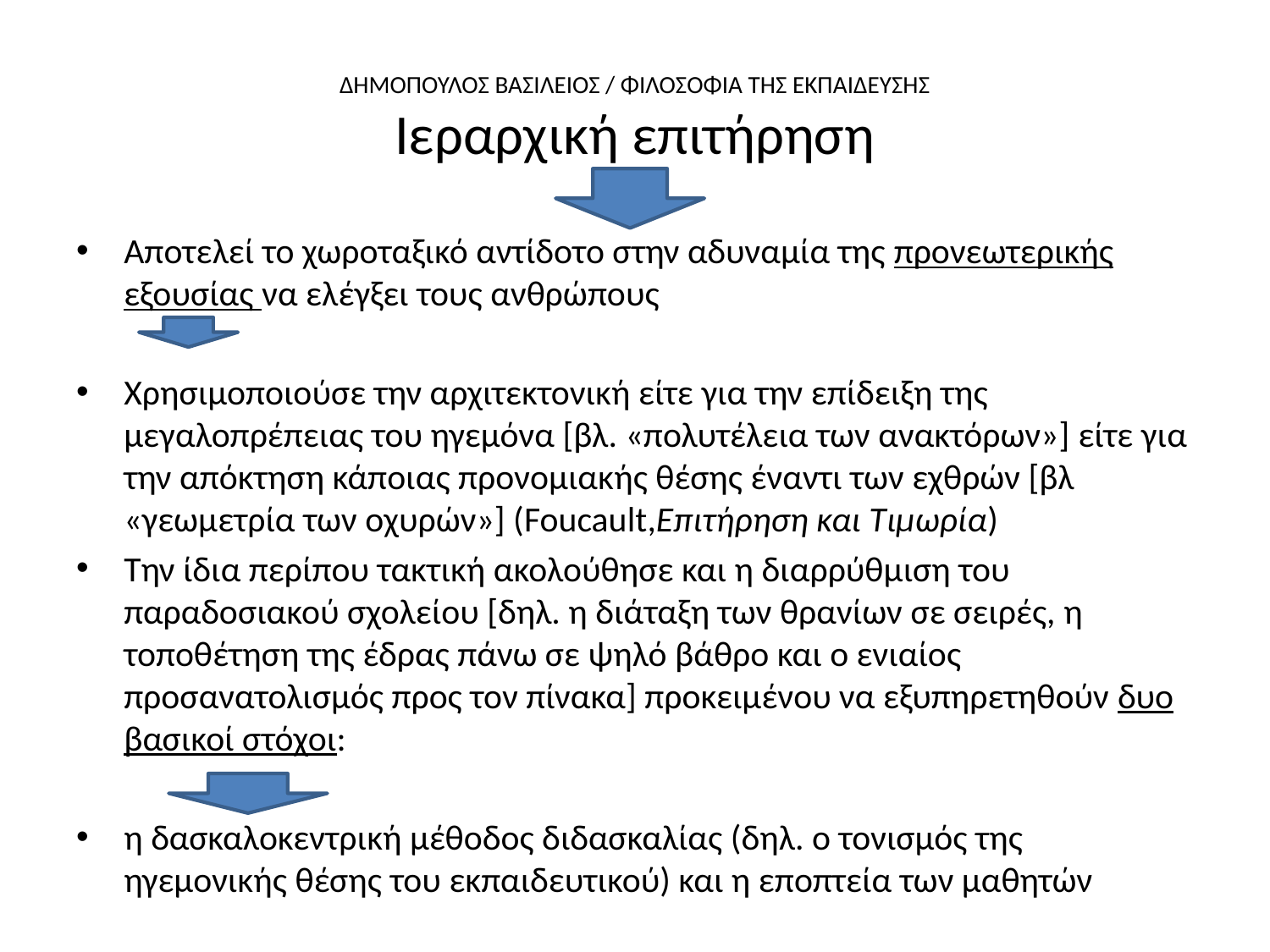

# ΔΗΜΟΠΟΥΛΟΣ ΒΑΣΙΛΕΙΟΣ / ΦΙΛΟΣΟΦΙΑ ΤΗΣ ΕΚΠΑΙΔΕΥΣΗΣ Ιεραρχική επιτήρηση

Αποτελεί το χωροταξικό αντίδοτο στην αδυναμία της προνεωτερικής εξουσίας να ελέγξει τους ανθρώπους

Χρησιμοποιούσε την αρχιτεκτονική είτε για την επίδειξη της μεγαλοπρέπειας του ηγεμόνα [βλ. «πολυτέλεια των ανακτόρων»] είτε για την απόκτηση κάποιας προνομιακής θέσης έναντι των εχθρών [βλ «γεωμετρία των οχυρών»] (Foucault,Επιτήρηση και Τιμωρία)
Την ίδια περίπου τακτική ακολούθησε και η διαρρύθμιση του παραδοσιακού σχολείου [δηλ. η διάταξη των θρανίων σε σειρές, η τοποθέτηση της έδρας πάνω σε ψηλό βάθρο και ο ενιαίος προσανατολισμός προς τον πίνακα] προκειμένου να εξυπηρετηθούν δυο βασικοί στόχοι:

η δασκαλοκεντρική μέθοδος διδασκαλίας (δηλ. ο τονισμός της ηγεμονικής θέσης του εκπαιδευτικού) και η εποπτεία των μαθητών